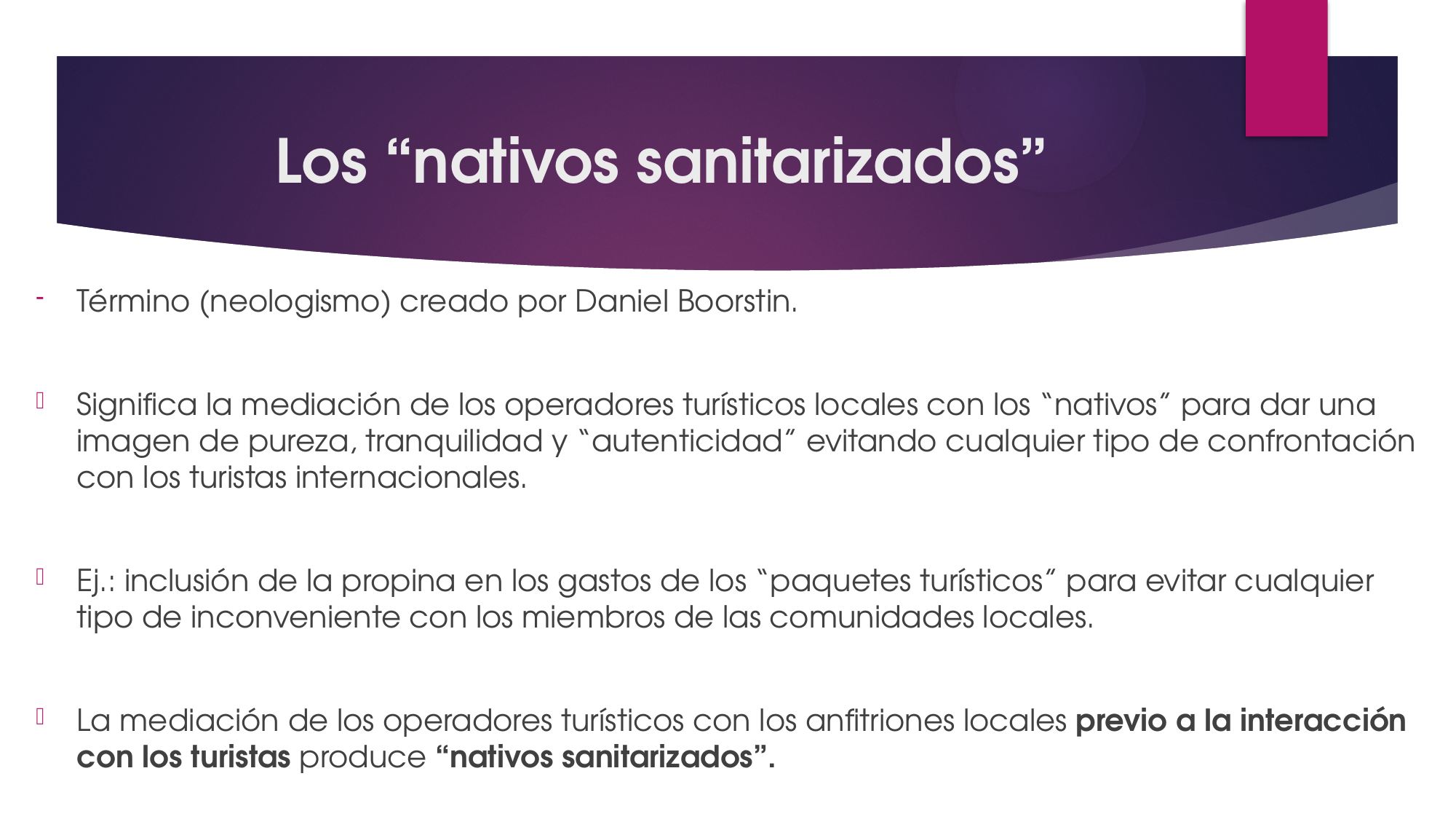

# Los “nativos sanitarizados”
Término (neologismo) creado por Daniel Boorstin.

Significa la mediación de los operadores turísticos locales con los “nativos” para dar una imagen de pureza, tranquilidad y “autenticidad” evitando cualquier tipo de confrontación con los turistas internacionales.

Ej.: inclusión de la propina en los gastos de los “paquetes turísticos” para evitar cualquier tipo de inconveniente con los miembros de las comunidades locales.

La mediación de los operadores turísticos con los anfitriones locales previo a la interacción con los turistas produce “nativos sanitarizados”.